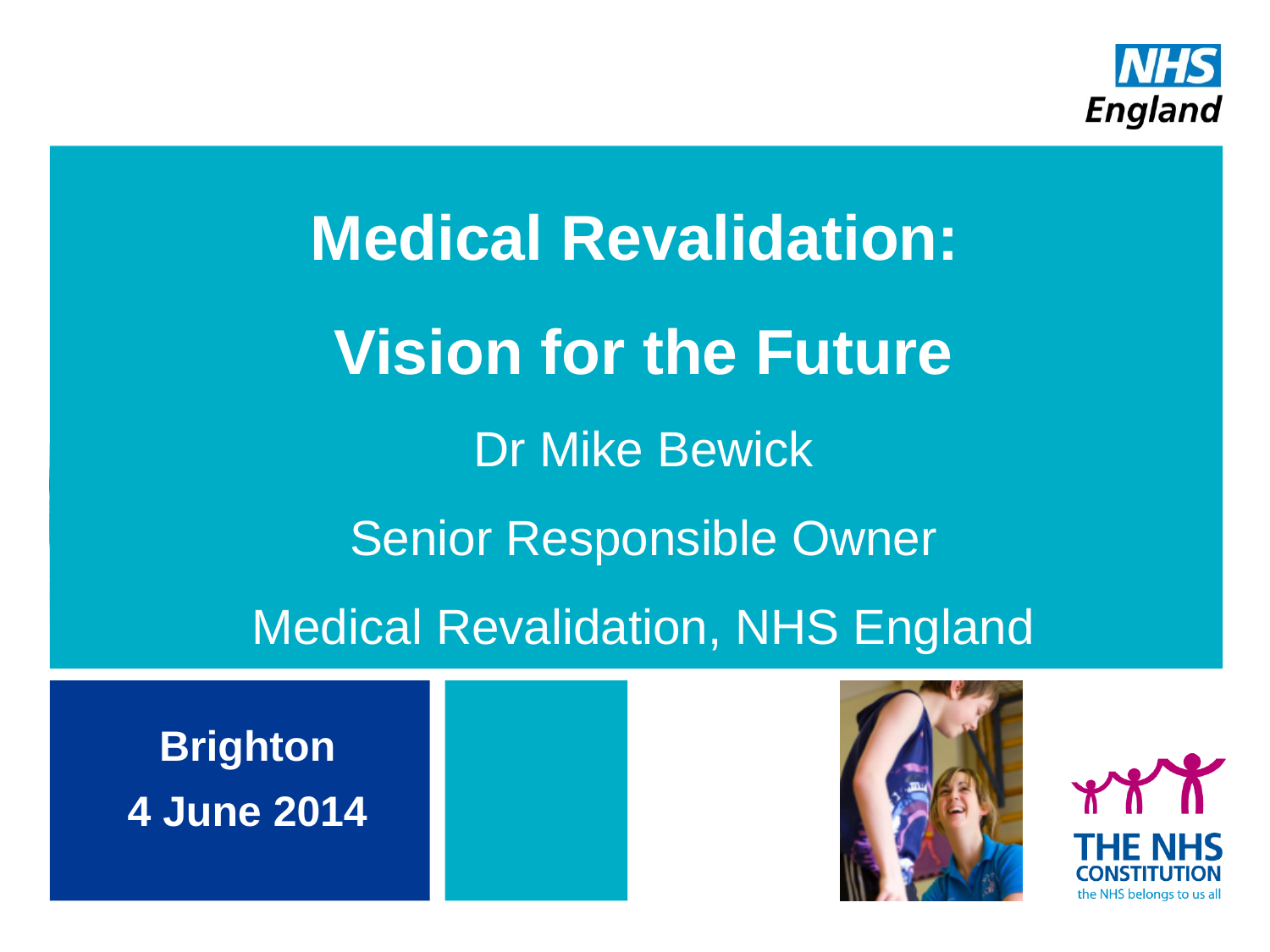

# Medical Revalidation: Vision for the Future Dr Mike Bewick Senior Responsible Owner Medical Revalidation, NHS England
Brighton
4 June 2014